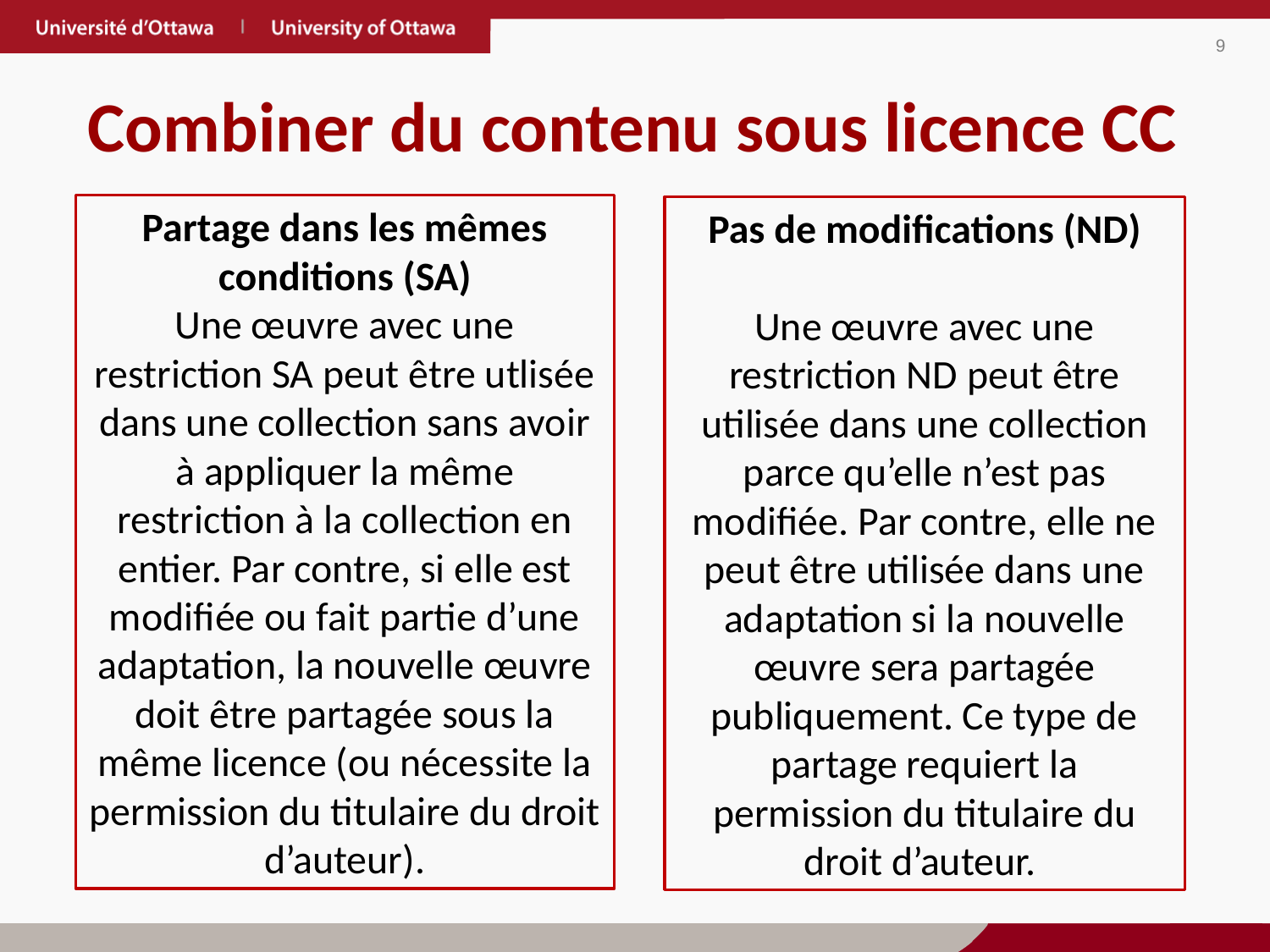

# Combiner du contenu sous licence CC
Partage dans les mêmes conditions (SA)
Une œuvre avec une restriction SA peut être utlisée dans une collection sans avoir à appliquer la même restriction à la collection en entier. Par contre, si elle est modifiée ou fait partie d’une adaptation, la nouvelle œuvre doit être partagée sous la même licence (ou nécessite la permission du titulaire du droit d’auteur).
Pas de modifications (ND)

Une œuvre avec une restriction ND peut être utilisée dans une collection parce qu’elle n’est pas modifiée. Par contre, elle ne peut être utilisée dans une adaptation si la nouvelle œuvre sera partagée publiquement. Ce type de partage requiert la permission du titulaire du droit d’auteur.